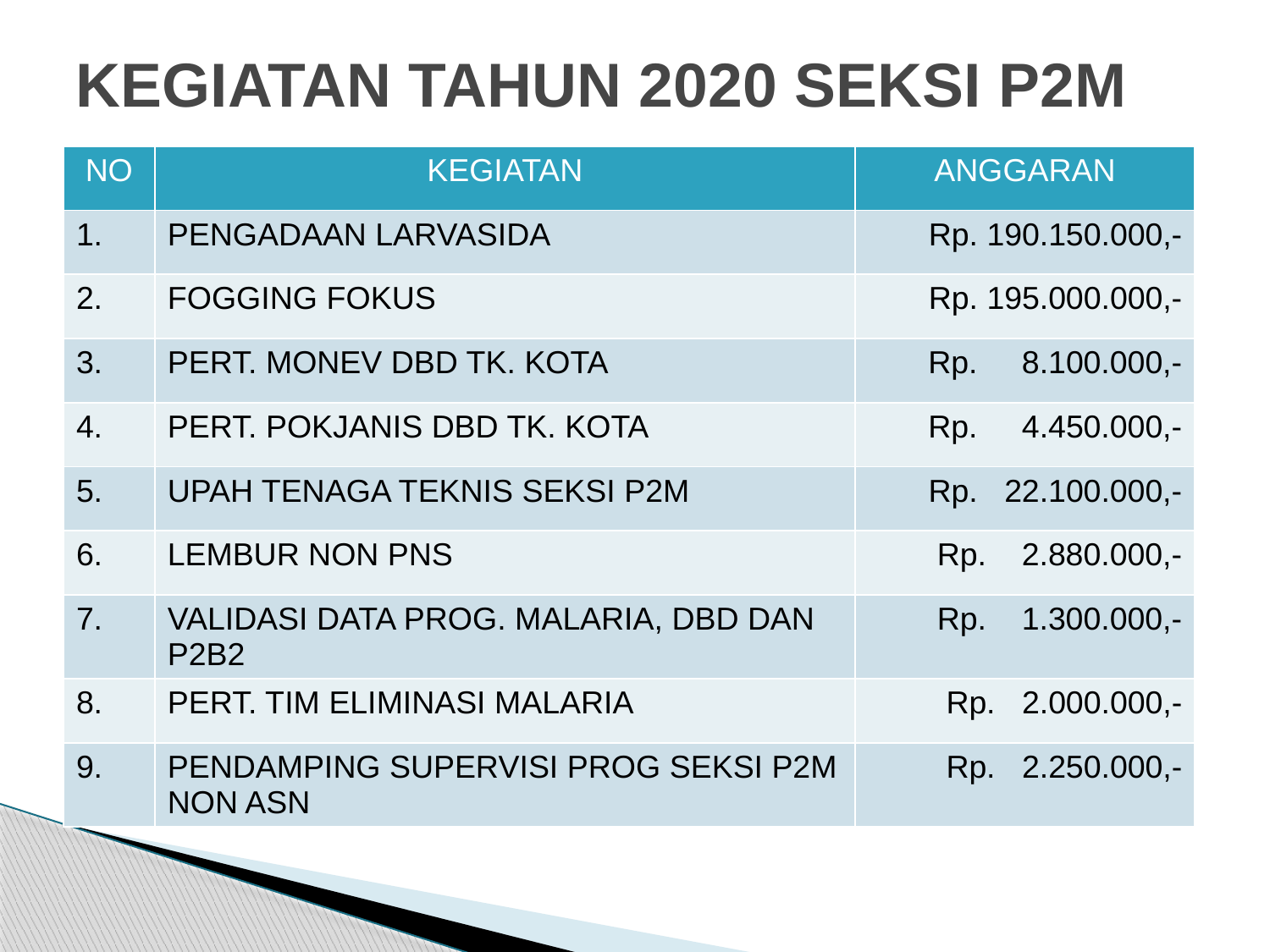

# KEGIATAN TAHUN 2020 SEKSI P2M
| NO | KEGIATAN | ANGGARAN |
| --- | --- | --- |
| 1. | PENGADAAN LARVASIDA | Rp. 190.150.000,- |
| 2. | FOGGING FOKUS | Rp. 195.000.000,- |
| 3. | PERT. MONEV DBD TK. KOTA | Rp. 8.100.000,- |
| 4. | PERT. POKJANIS DBD TK. KOTA | Rp. 4.450.000,- |
| 5. | UPAH TENAGA TEKNIS SEKSI P2M | Rp. 22.100.000,- |
| 6. | LEMBUR NON PNS | Rp. 2.880.000,- |
| 7. | VALIDASI DATA PROG. MALARIA, DBD DAN P2B2 | Rp. 1.300.000,- |
| 8. | PERT. TIM ELIMINASI MALARIA | Rp. 2.000.000,- |
| 9. | PENDAMPING SUPERVISI PROG SEKSI P2M NON ASN | Rp. 2.250.000,- |